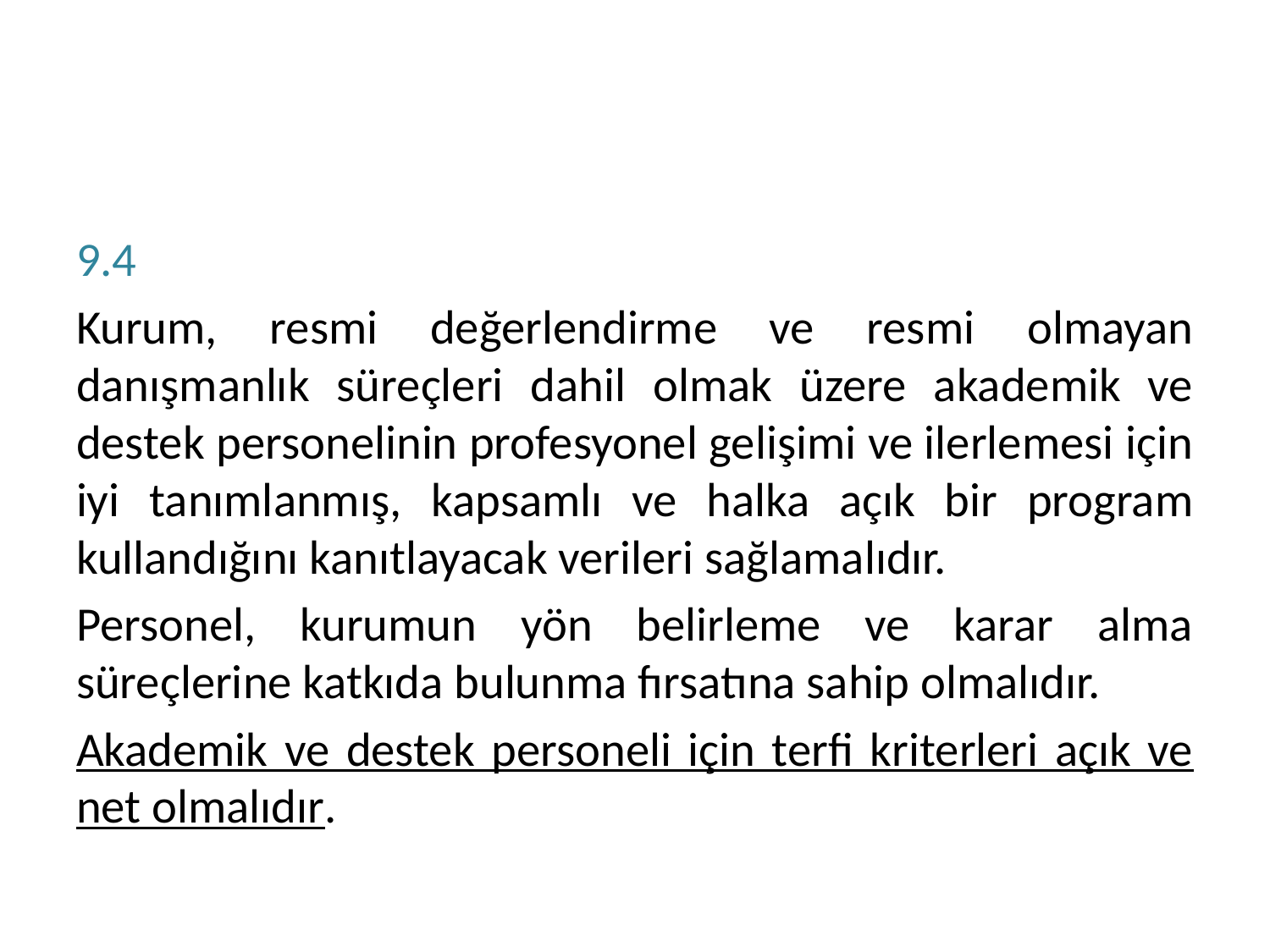

#
9.4
Kurum, resmi değerlendirme ve resmi olmayan danışmanlık süreçleri dahil olmak üzere akademik ve destek personelinin profesyonel gelişimi ve ilerlemesi için iyi tanımlanmış, kapsamlı ve halka açık bir program kullandığını kanıtlayacak verileri sağlamalıdır.
Personel, kurumun yön belirleme ve karar alma süreçlerine katkıda bulunma fırsatına sahip olmalıdır.
Akademik ve destek personeli için terfi kriterleri açık ve net olmalıdır.